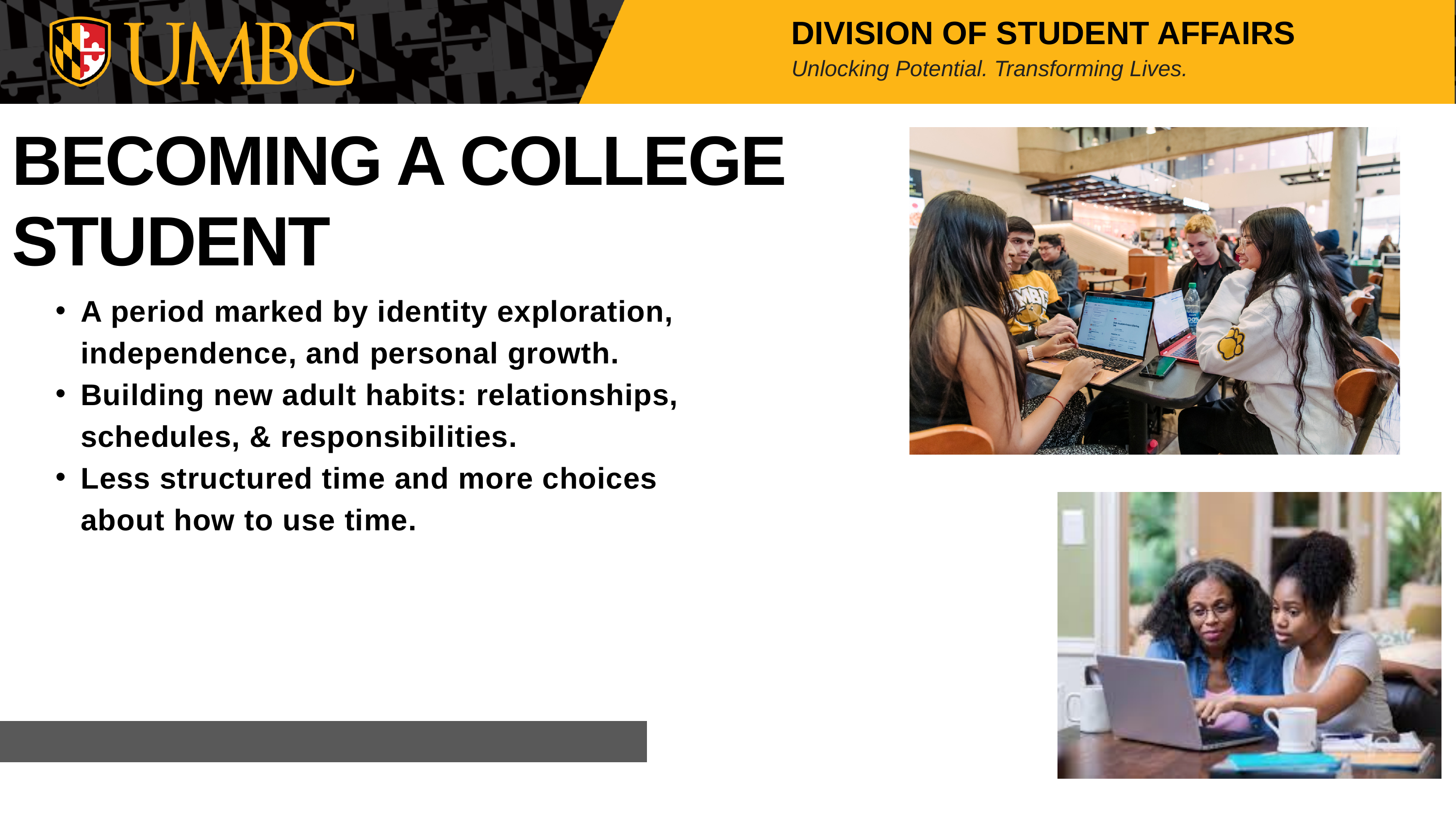

DIVISION OF STUDENT AFFAIRS

Unlocking Potential. Transforming Lives.
BECOMING A COLLEGE STUDENT

A period marked by identity exploration, independence, and personal growth.
Building new adult habits: relationships, schedules, & responsibilities.
Less structured time and more choices about how to use time.